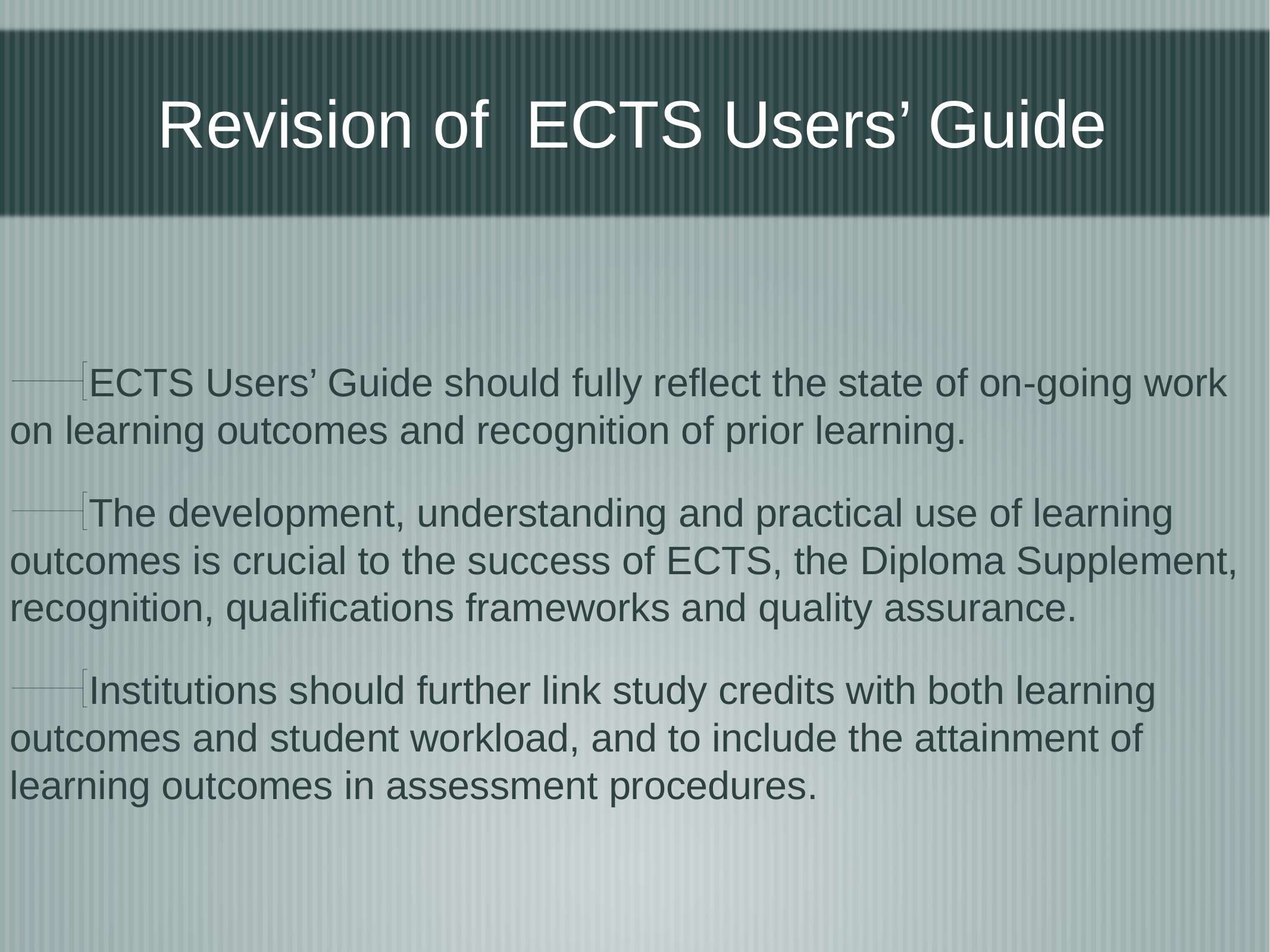

# Revision of  ECTS Users’ Guide

ECTS Users’ Guide should fully reflect the state of on-going work on learning outcomes and recognition of prior learning.
The development, understanding and practical use of learning outcomes is crucial to the success of ECTS, the Diploma Supplement, recognition, qualifications frameworks and quality assurance.
Institutions should further link study credits with both learning outcomes and student workload, and to include the attainment of learning outcomes in assessment procedures.